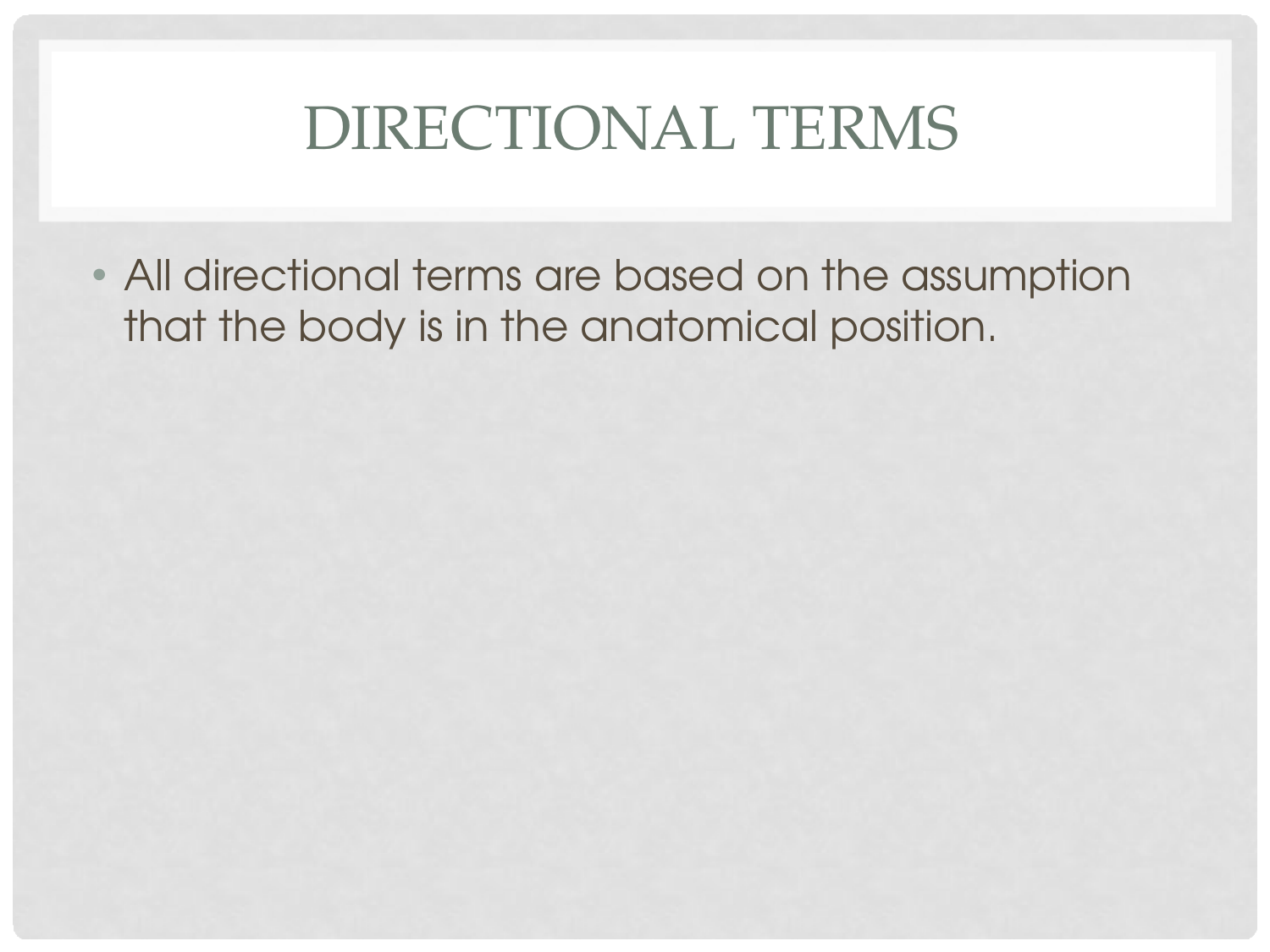

# DIRECTIONAL TERMS
All directional terms are based on the assumption that the body is in the anatomical position.